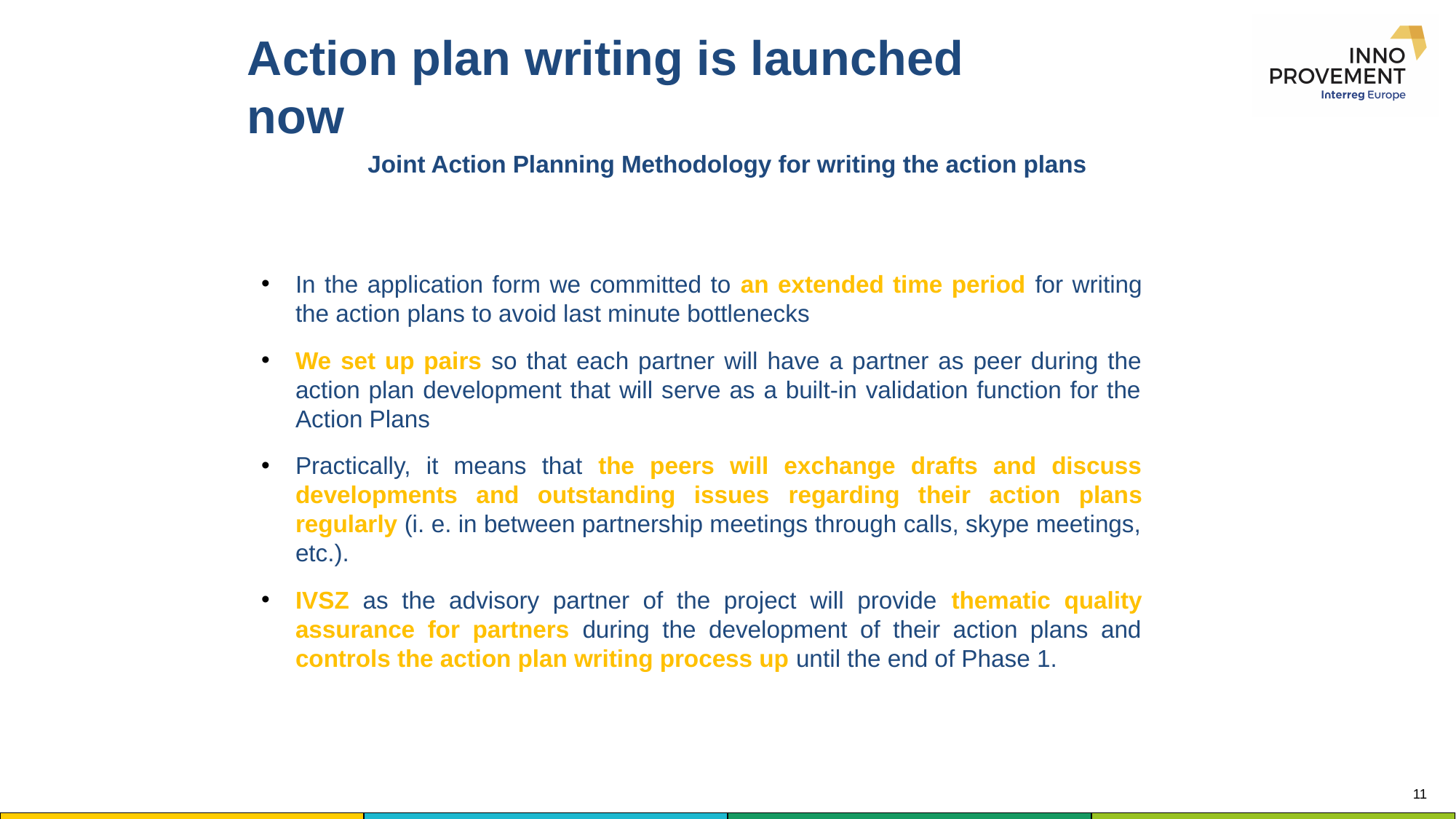

# Action plan writing is launched now
Joint Action Planning Methodology for writing the action plans
In the application form we committed to an extended time period for writing the action plans to avoid last minute bottlenecks
We set up pairs so that each partner will have a partner as peer during the action plan development that will serve as a built-in validation function for the Action Plans
Practically, it means that the peers will exchange drafts and discuss developments and outstanding issues regarding their action plans regularly (i. e. in between partnership meetings through calls, skype meetings, etc.).
IVSZ as the advisory partner of the project will provide thematic quality assurance for partners during the development of their action plans and controls the action plan writing process up until the end of Phase 1.